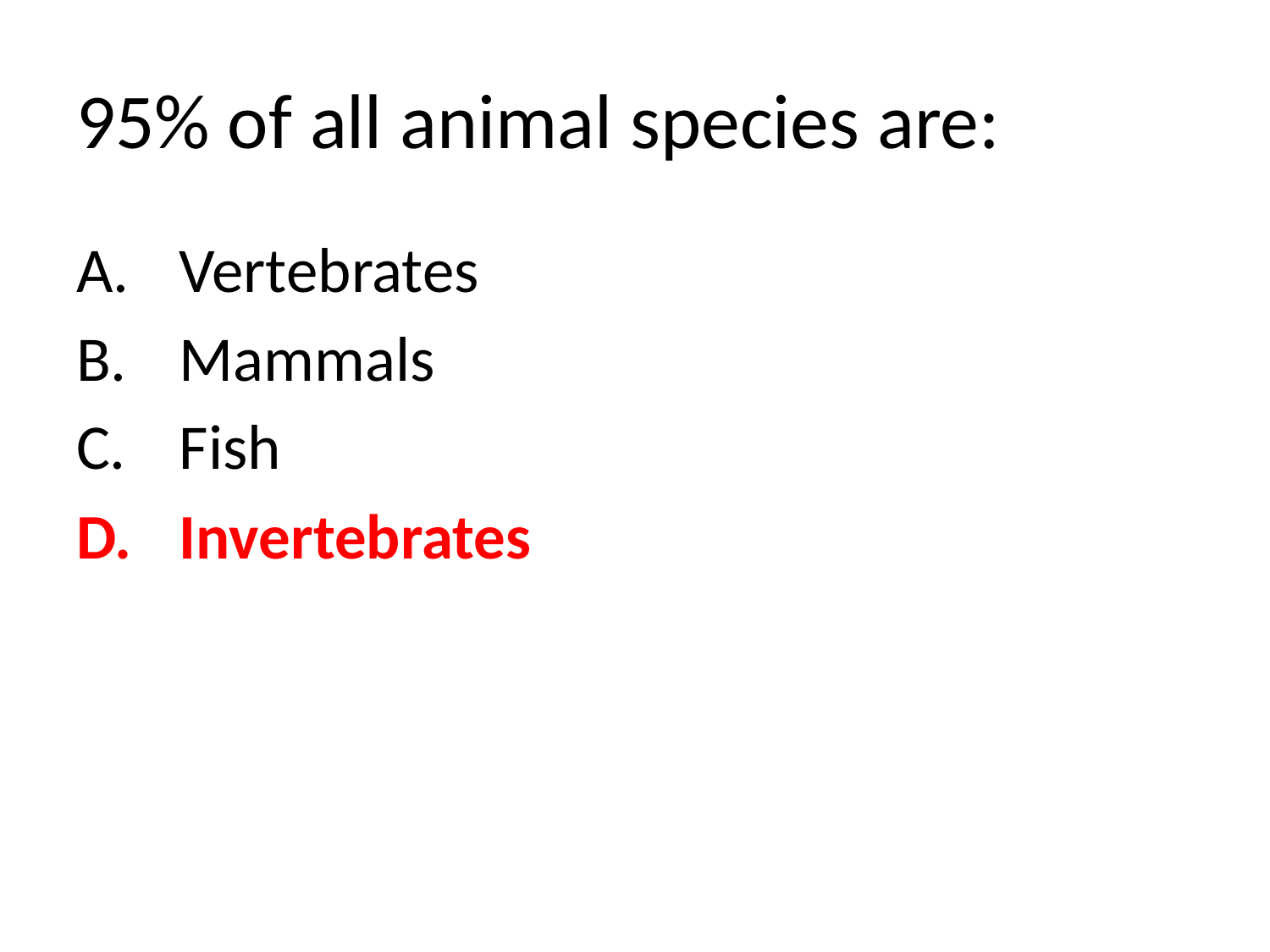

# 95% of all animal species are:
Vertebrates
Mammals
Fish
Invertebrates